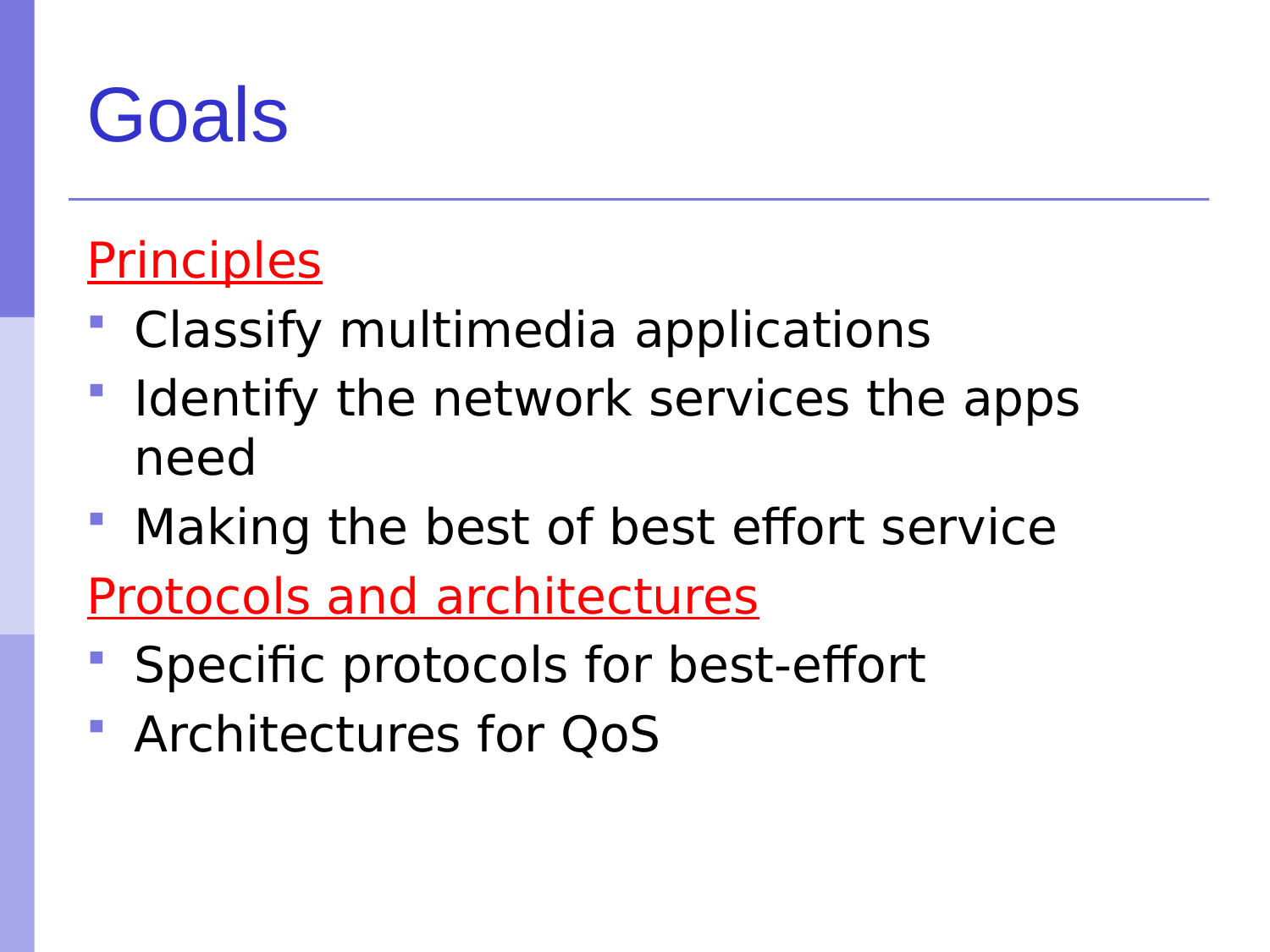

# Goals
Principles
Classify multimedia applications
Identify the network services the apps need
Making the best of best effort service
Protocols and architectures
Specific protocols for best-effort
Architectures for QoS